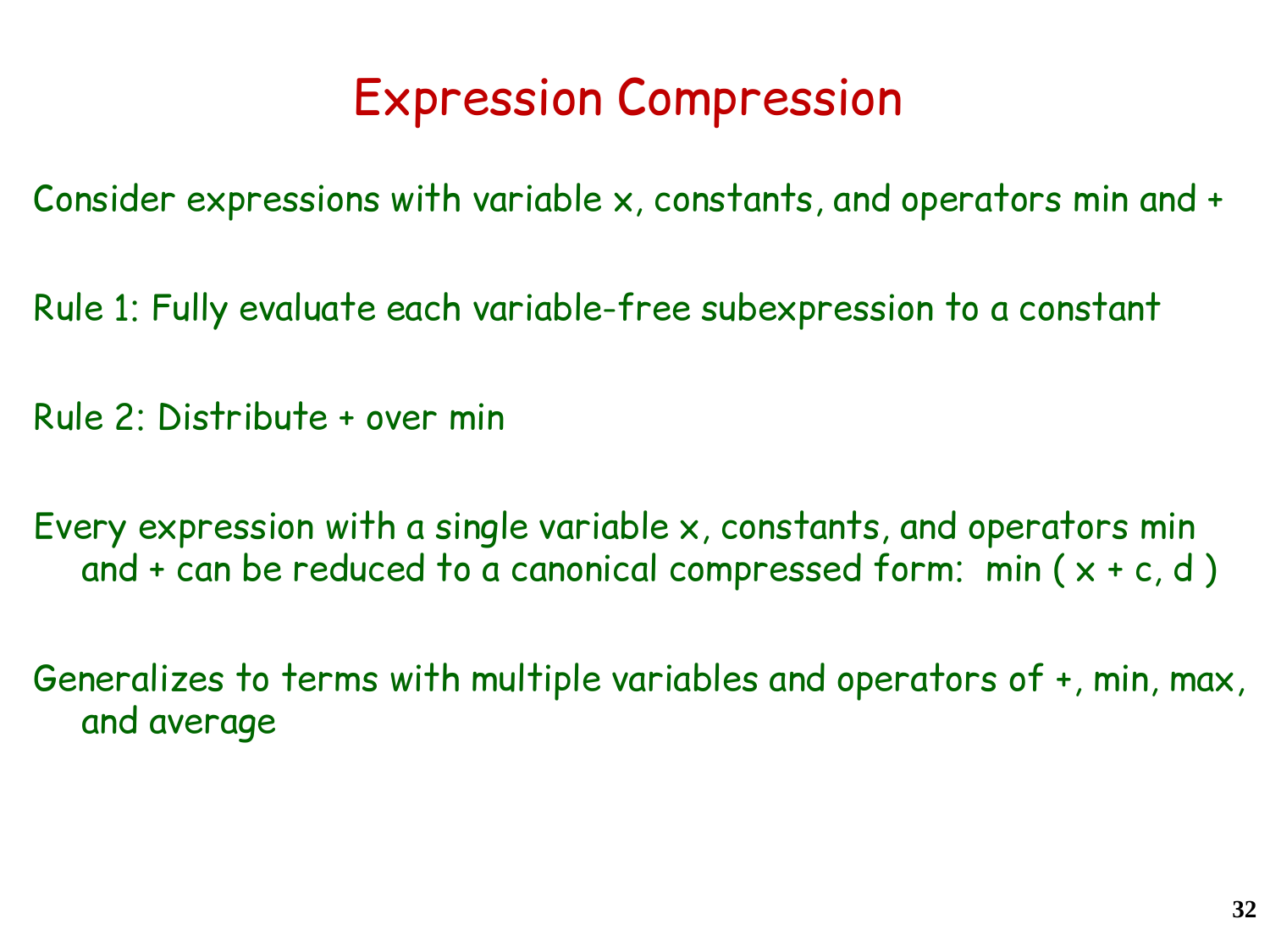

# Expression Compression
Consider expressions with variable x, constants, and operators min and +

Rule 1: Fully evaluate each variable-free subexpression to a constant

Rule 2: Distribute + over min

Every expression with a single variable x, constants, and operators min and + can be reduced to a canonical compressed form:  min ( x + c, d )

Generalizes to terms with multiple variables and operators of +, min, max, and average

32